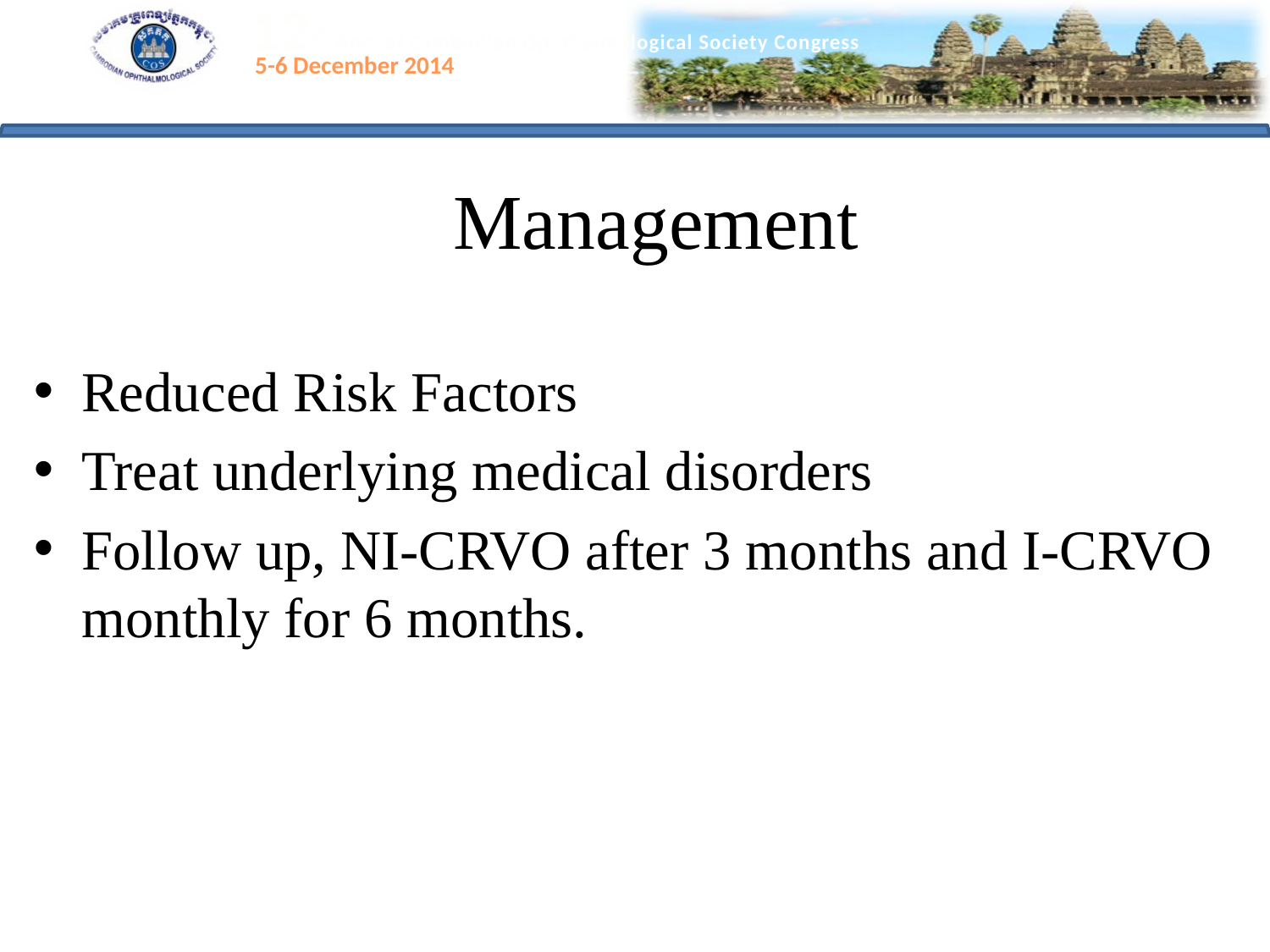

# Management
Reduced Risk Factors
Treat underlying medical disorders
Follow up, NI-CRVO after 3 months and I-CRVO monthly for 6 months.